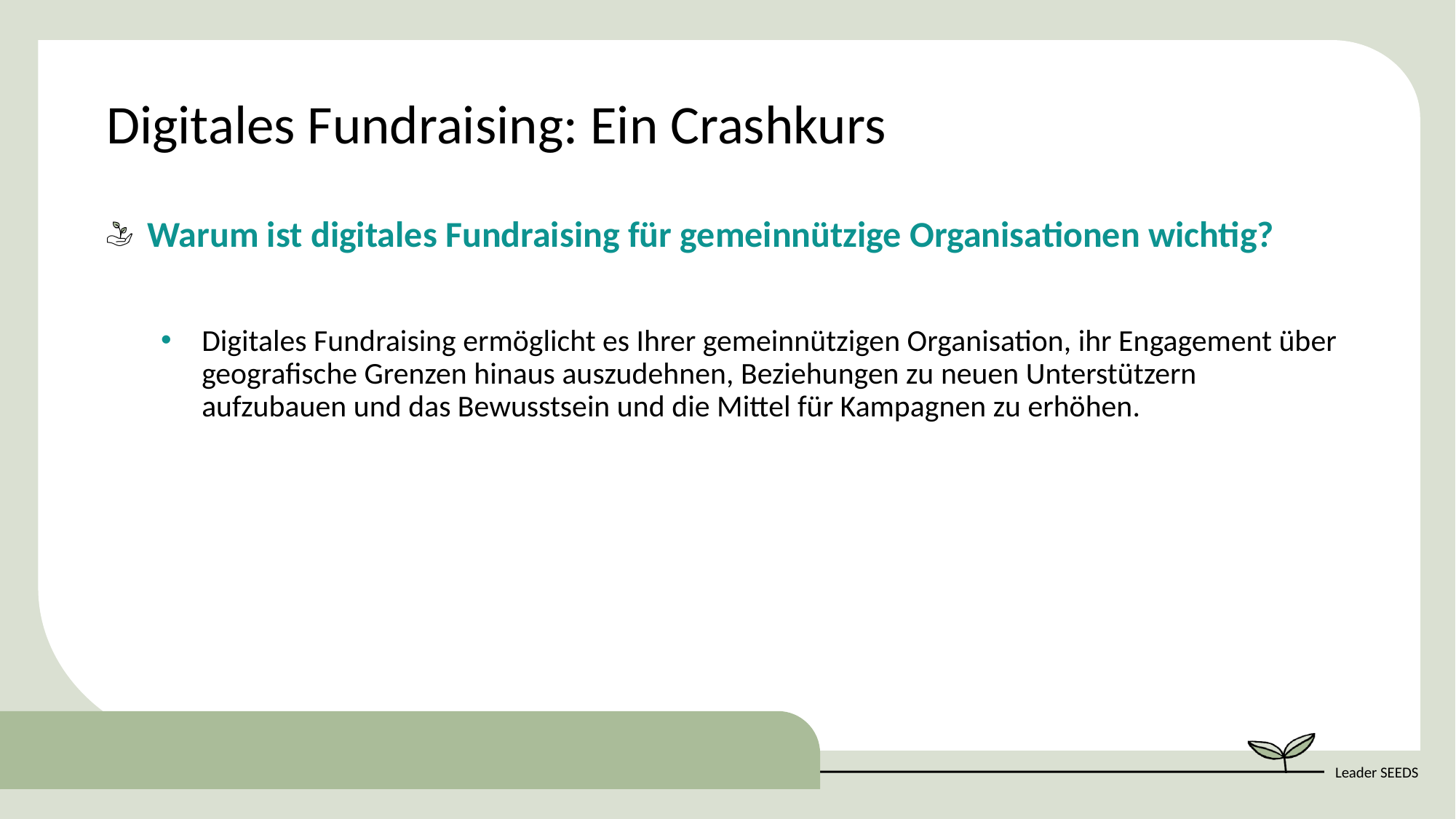

Digitales Fundraising: Ein Crashkurs
Warum ist digitales Fundraising für gemeinnützige Organisationen wichtig?

Digitales Fundraising ermöglicht es Ihrer gemeinnützigen Organisation, ihr Engagement über geografische Grenzen hinaus auszudehnen, Beziehungen zu neuen Unterstützern aufzubauen und das Bewusstsein und die Mittel für Kampagnen zu erhöhen.